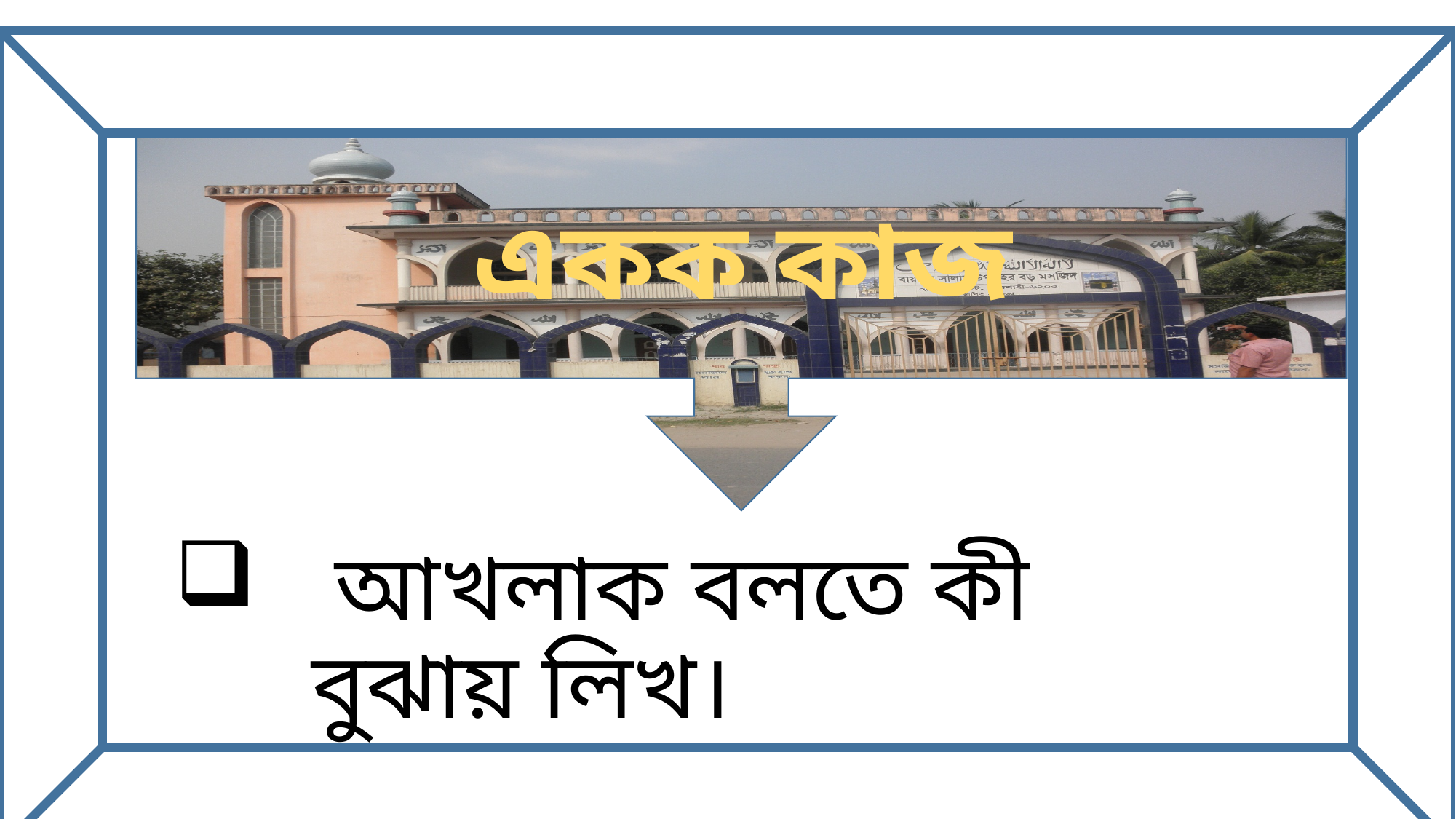

একক কাজ
 আখলাক বলতে কী বুঝায় লিখ।